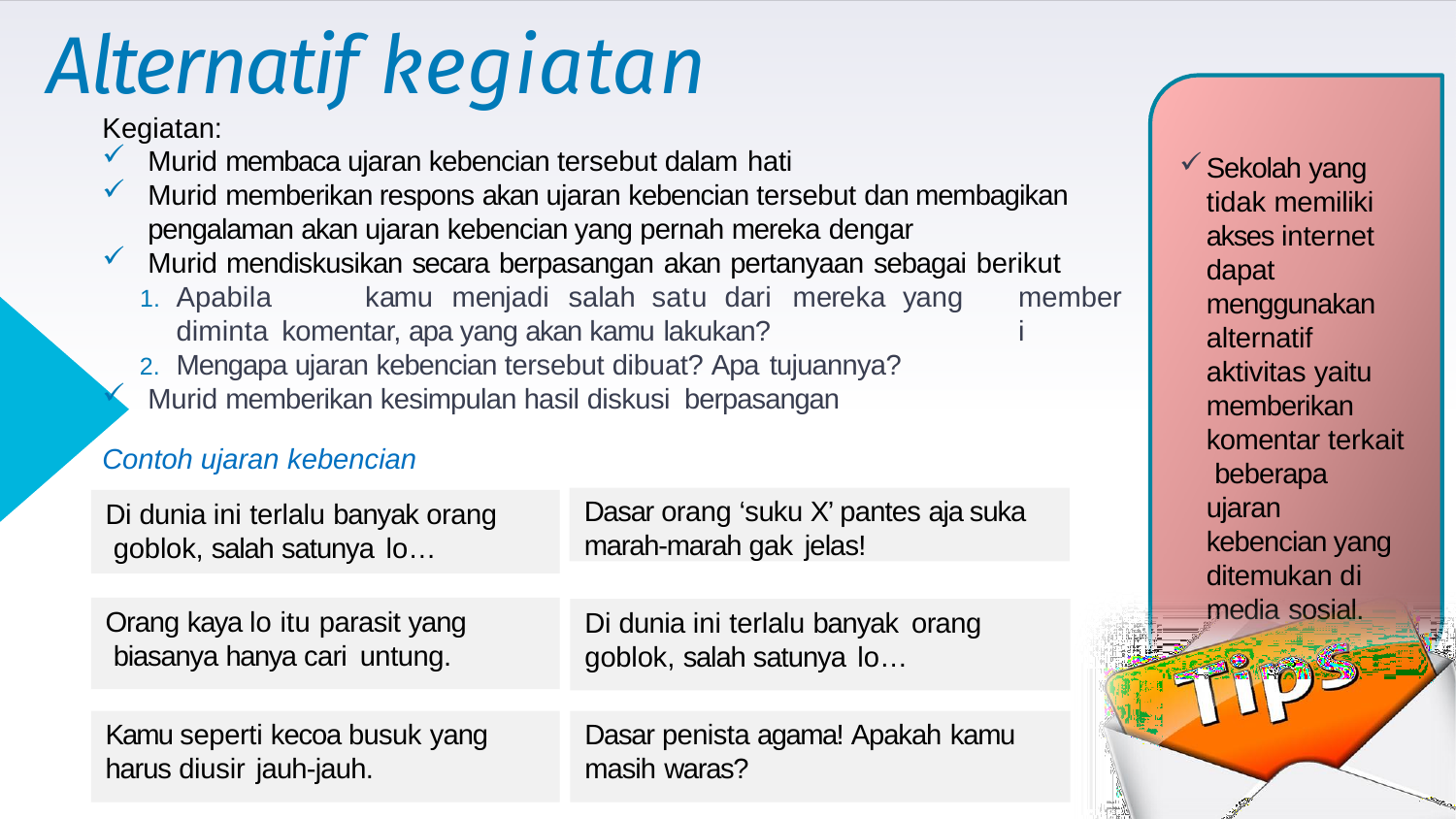

# Alternatif kegiatan
Kegiatan:
Murid membaca ujaran kebencian tersebut dalam hati
Murid memberikan respons akan ujaran kebencian tersebut dan membagikan  pengalaman akan ujaran kebencian yang pernah mereka dengar
Murid mendiskusikan secara berpasangan akan pertanyaan sebagai berikut
Sekolah yang  tidak memiliki  akses internet  dapat  menggunakan  alternatif  aktivitas yaitu  memberikan  komentar terkait  beberapa ujaran  kebencian yang  ditemukan di  media sosial.
Apabila	kamu	menjadi	salah	satu	dari	mereka	yang	diminta  komentar, apa yang akan kamu lakukan?
Mengapa ujaran kebencian tersebut dibuat? Apa tujuannya?
Murid memberikan kesimpulan hasil diskusi berpasangan
Contoh ujaran kebencian
memberi
Dasar orang ‘suku X’ pantes aja suka  marah-marah gak jelas!

Di dunia ini terlalu banyak orang  goblok, salah satunya lo…

Orang kaya lo itu parasit yang  biasanya hanya cari untung.
Di dunia ini terlalu banyak orang
goblok, salah satunya lo…

Kamu seperti kecoa busuk yang
harus diusir jauh-jauh.
Dasar penista agama! Apakah kamu
masih waras?